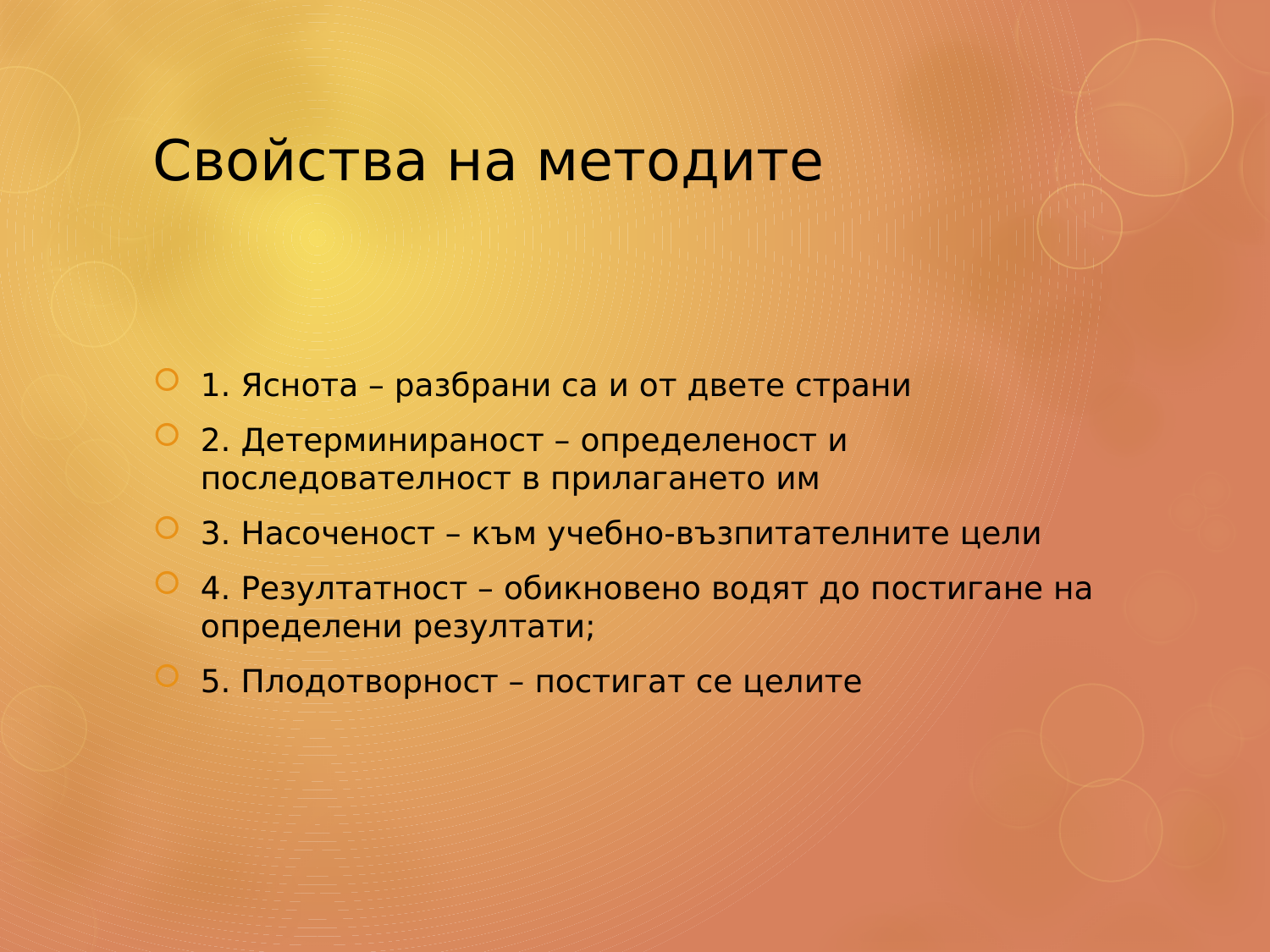

# Свойства на методите
1. Яснота – разбрани са и от двете страни
2. Детерминираност – определеност и последователност в прилагането им
3. Насоченост – към учебно-възпитателните цели
4. Резултатност – обикновено водят до постигане на определени резултати;
5. Плодотворност – постигат се целите